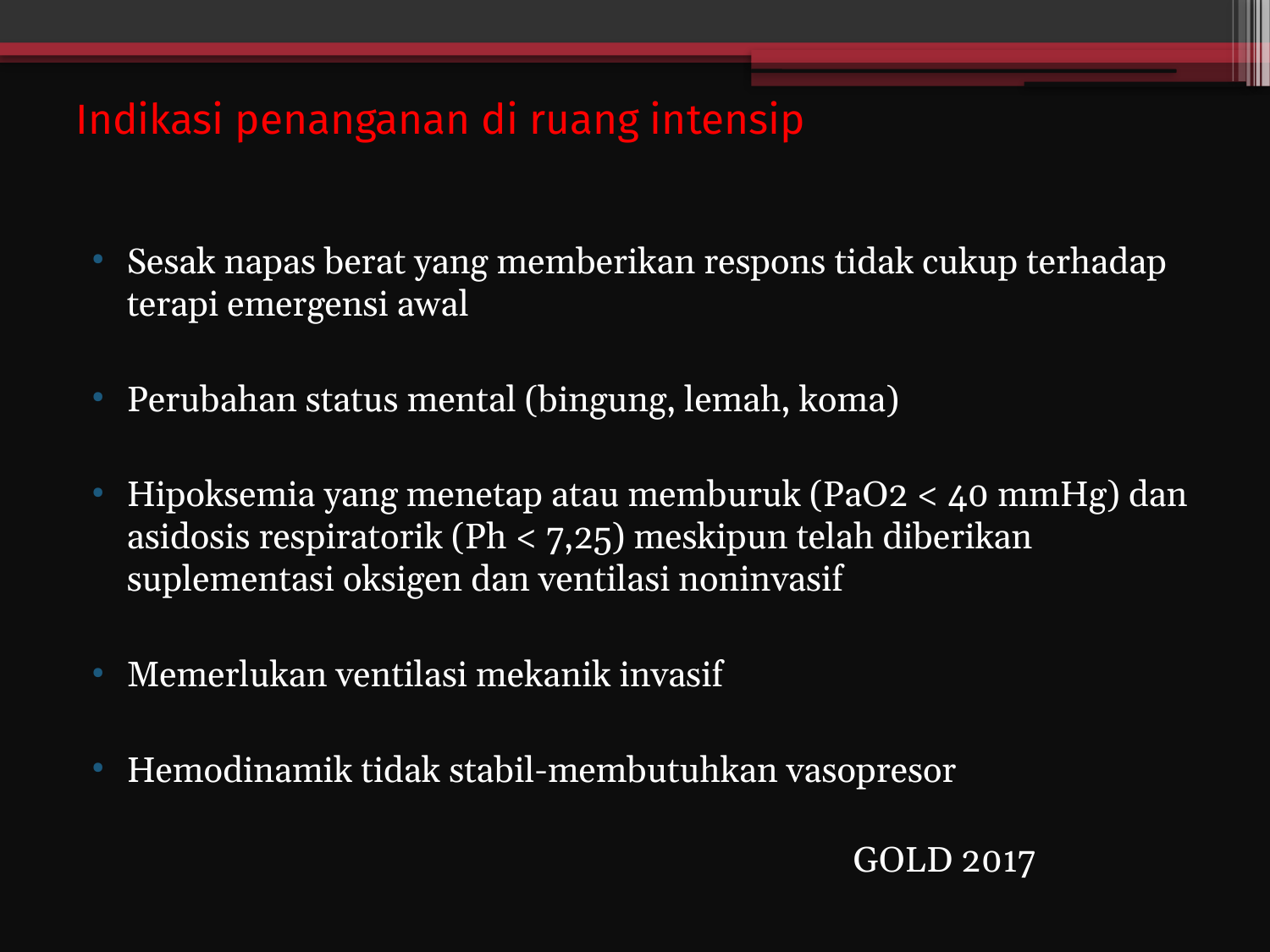

# Indikasi penanganan di ruang intensip
Sesak napas berat yang memberikan respons tidak cukup terhadap terapi emergensi awal

Perubahan status mental (bingung, lemah, koma)

Hipoksemia yang menetap atau memburuk (PaO2 < 40 mmHg) dan asidosis respiratorik (Ph < 7,25) meskipun telah diberikan suplementasi oksigen dan ventilasi noninvasif

Memerlukan ventilasi mekanik invasif

Hemodinamik tidak stabil-membutuhkan vasopresor
														GOLD 2017